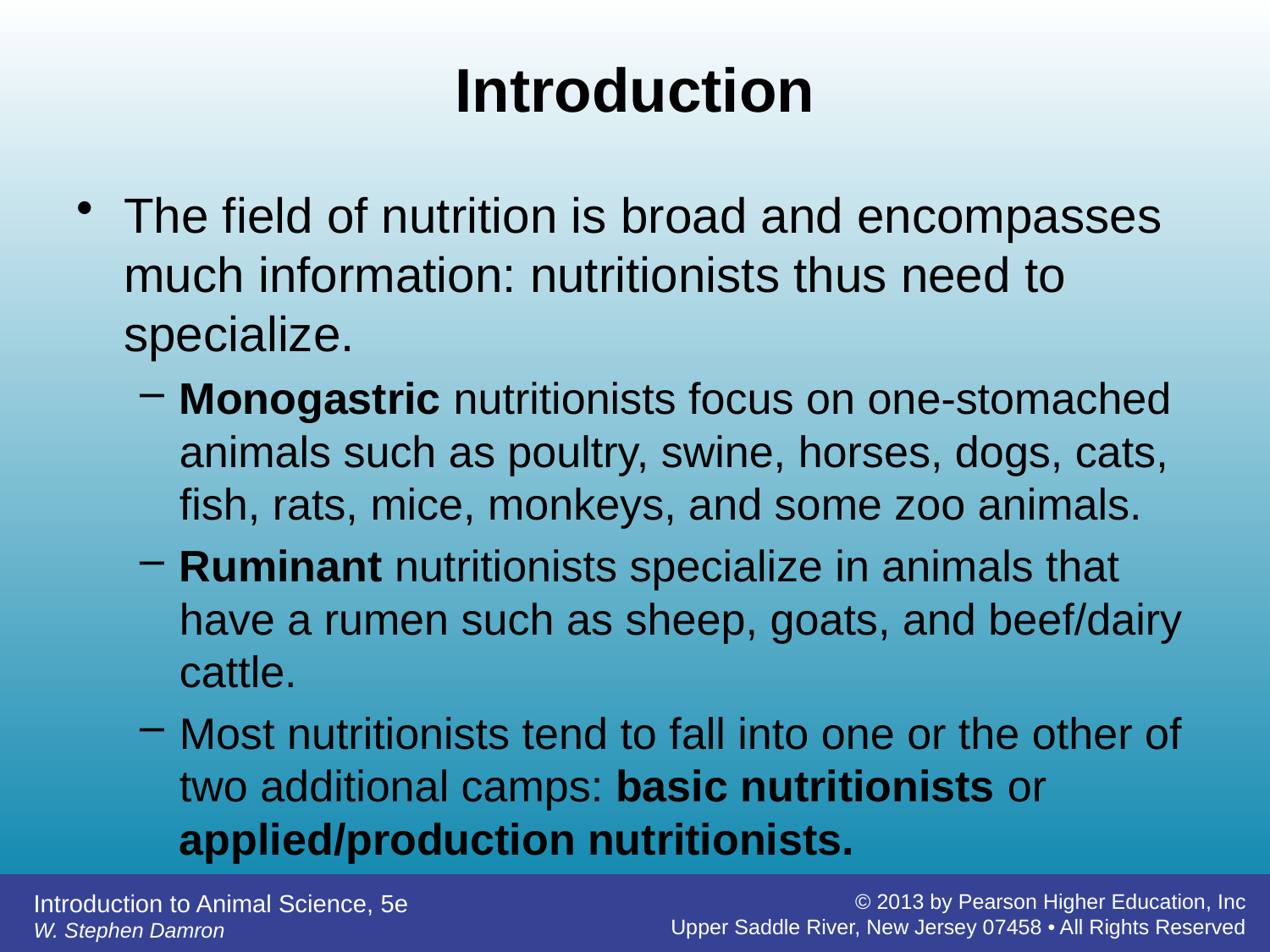

# Introduction
The field of nutrition is broad and encompasses much information: nutritionists thus need to specialize.
Monogastric nutritionists focus on one-stomached animals such as poultry, swine, horses, dogs, cats, fish, rats, mice, monkeys, and some zoo animals.
Ruminant nutritionists specialize in animals that have a rumen such as sheep, goats, and beef/dairy cattle.
Most nutritionists tend to fall into one or the other of two additional camps: basic nutritionists or applied/production nutritionists.